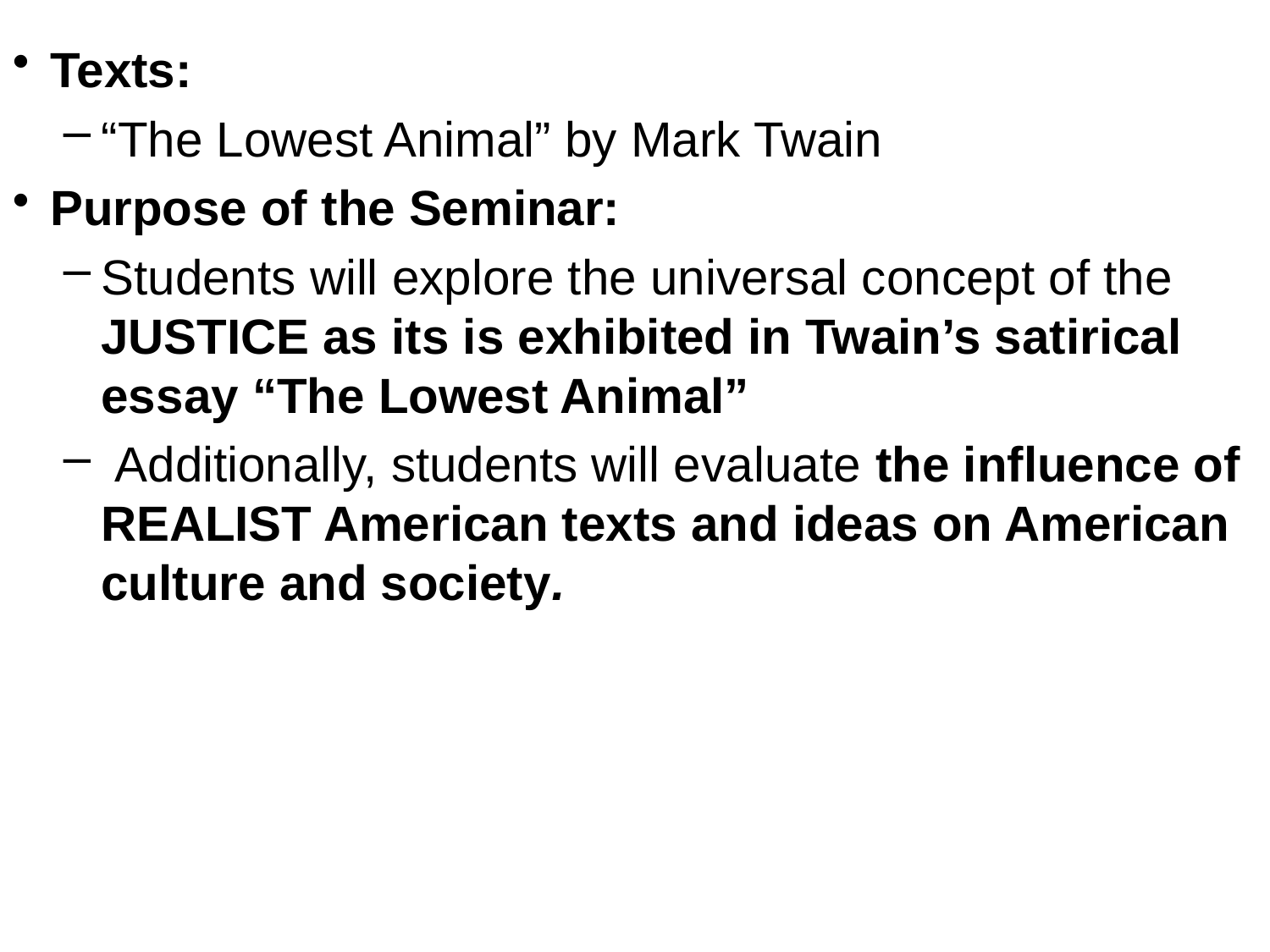

Texts:
“The Lowest Animal” by Mark Twain
Purpose of the Seminar:
Students will explore the universal concept of the JUSTICE as its is exhibited in Twain’s satirical essay “The Lowest Animal”
 Additionally, students will evaluate the influence of REALIST American texts and ideas on American culture and society.